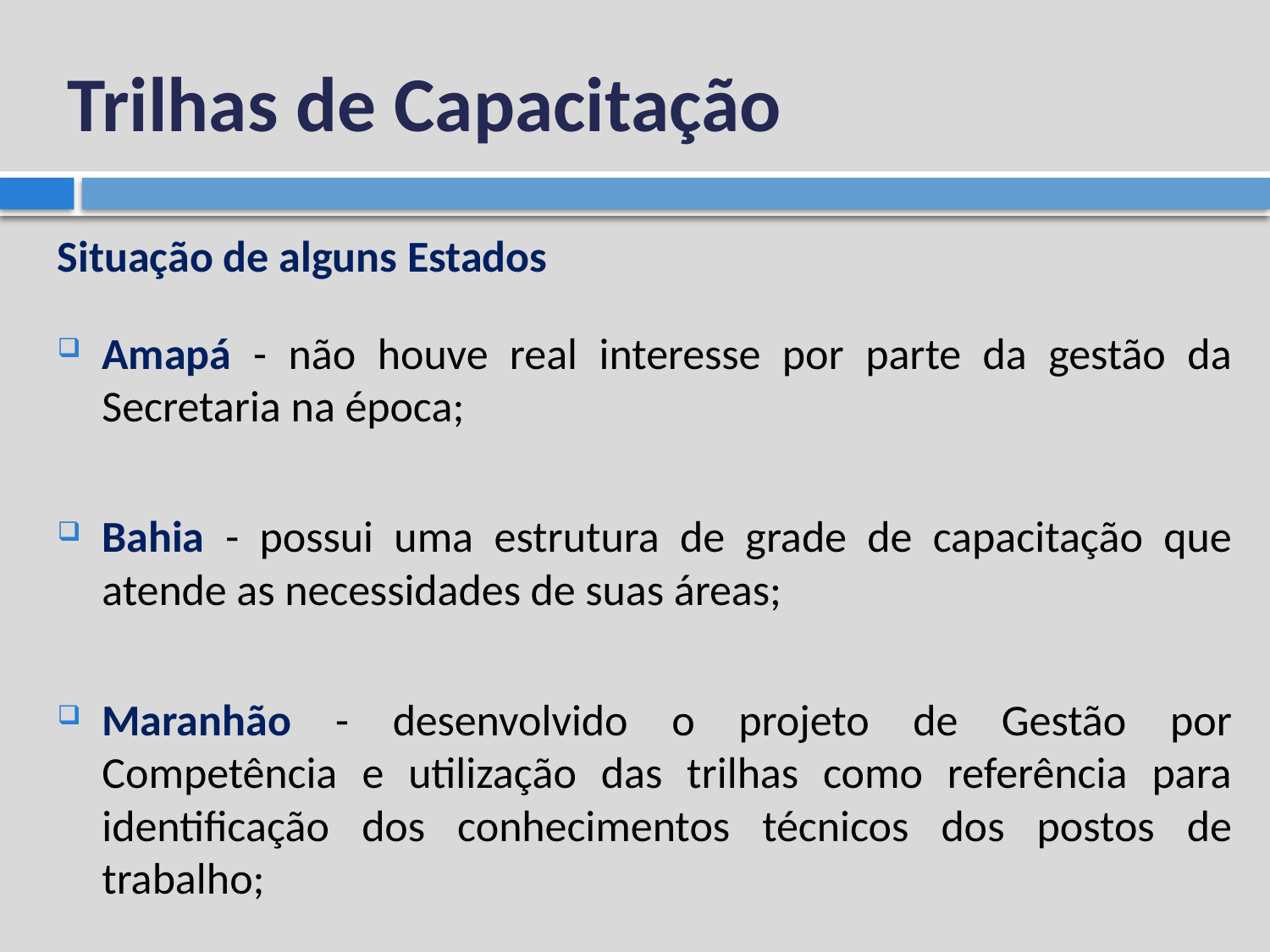

Trilhas de Capacitação
Situação de alguns Estados

Amapá - não houve real interesse por parte da gestão da Secretaria na época;

Bahia - possui uma estrutura de grade de capacitação que atende as necessidades de suas áreas;

Maranhão - desenvolvido o projeto de Gestão por Competência e utilização das trilhas como referência para identificação dos conhecimentos técnicos dos postos de trabalho;